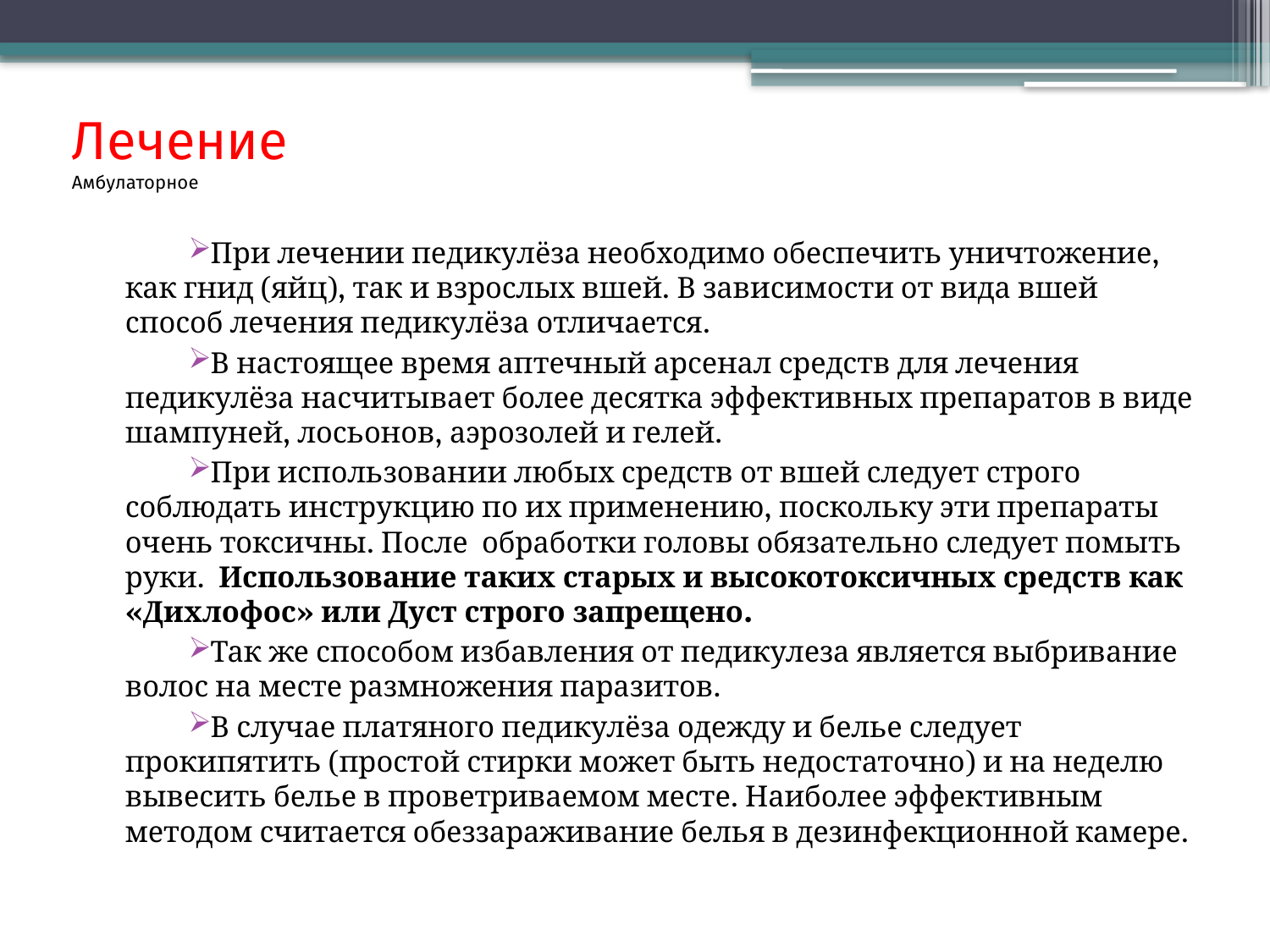

# Лечение Амбулаторное
При лечении педикулёза необходимо обеспечить уничтожение, как гнид (яйц), так и взрослых вшей. В зависимости от вида вшей способ лечения педикулёза отличается.
В настоящее время аптечный арсенал средств для лечения педикулёза насчитывает более десятка эффективных препаратов в виде шампуней, лосьонов, аэрозолей и гелей.
При использовании любых средств от вшей следует строго соблюдать инструкцию по их применению, поскольку эти препараты очень токсичны. После  обработки головы обязательно следует помыть руки.  Использование таких старых и высокотоксичных средств как «Дихлофос» или Дуст строго запрещено.
Так же способом избавления от педикулеза является выбривание волос на месте размножения паразитов.
В случае платяного педикулёза одежду и белье следует прокипятить (простой стирки может быть недостаточно) и на неделю вывесить белье в проветриваемом месте. Наиболее эффективным методом считается обеззараживание белья в дезинфекционной камере.